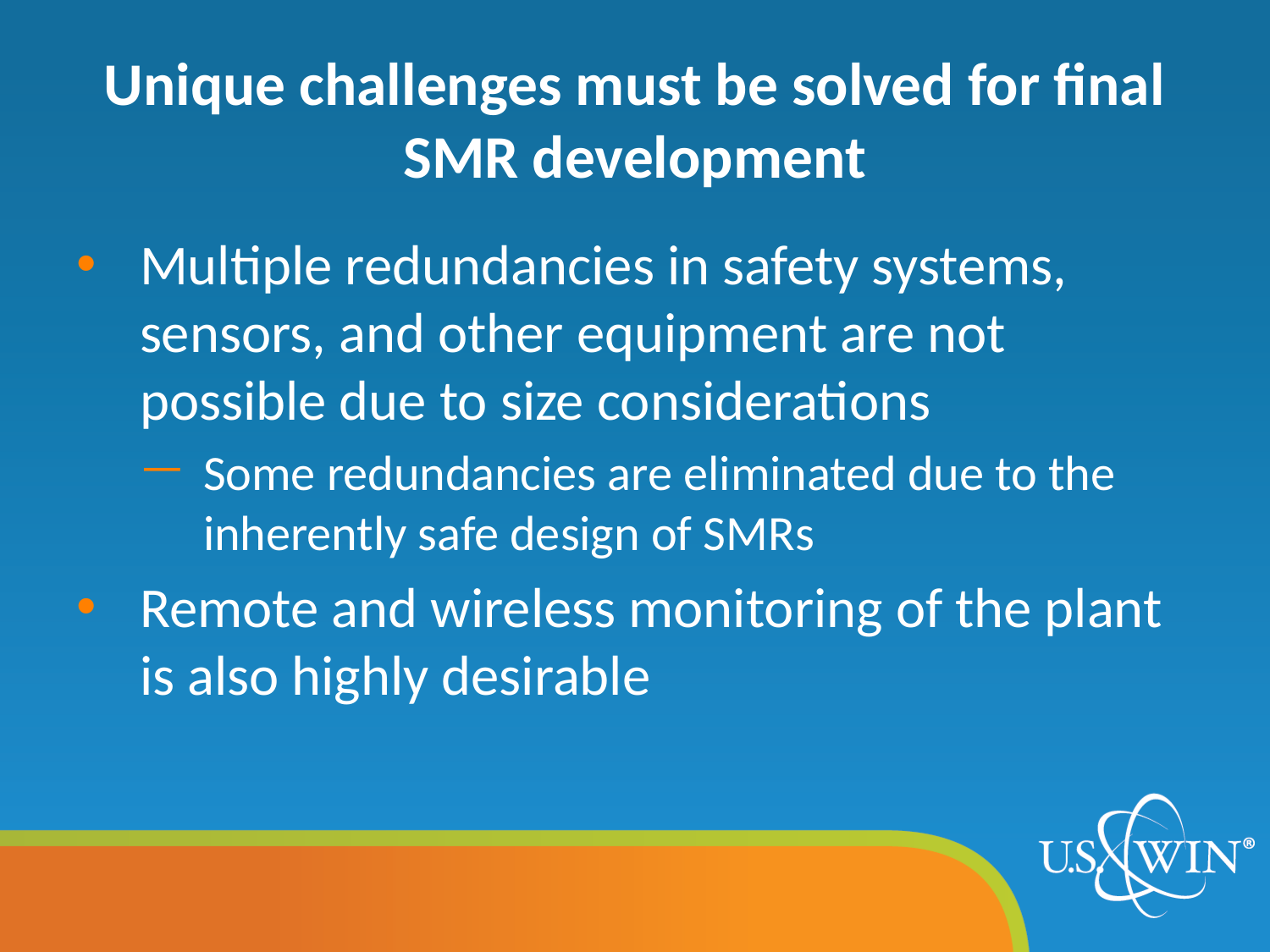

# Unique challenges must be solved for final SMR development
Multiple redundancies in safety systems, sensors, and other equipment are not possible due to size considerations
Some redundancies are eliminated due to the inherently safe design of SMRs
Remote and wireless monitoring of the plant is also highly desirable